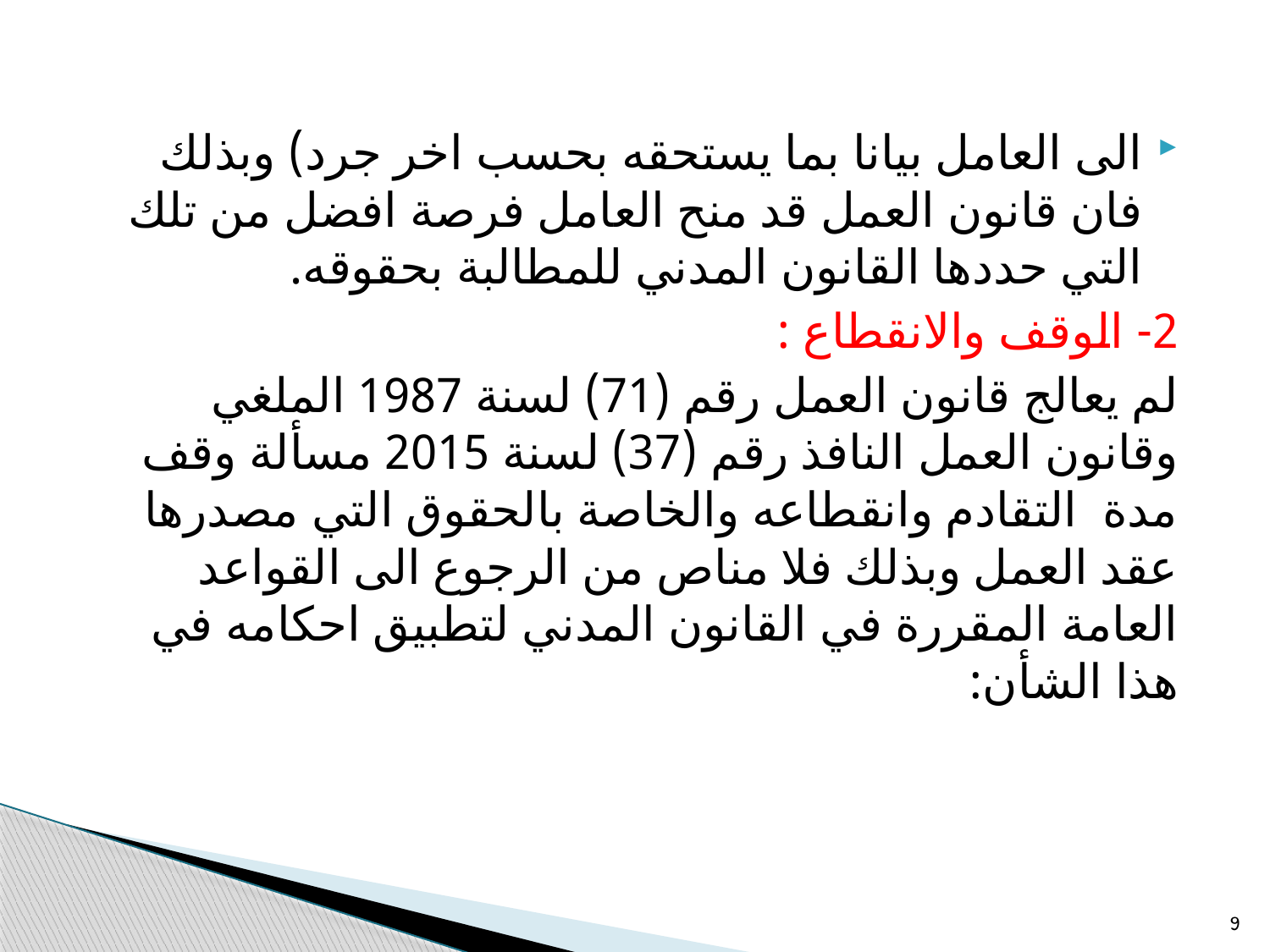

الى العامل بيانا بما يستحقه بحسب اخر جرد) وبذلك فان قانون العمل قد منح العامل فرصة افضل من تلك التي حددها القانون المدني للمطالبة بحقوقه.
2- الوقف والانقطاع :
لم يعالج قانون العمل رقم (71) لسنة 1987 الملغي وقانون العمل النافذ رقم (37) لسنة 2015 مسألة وقف مدة  التقادم وانقطاعه والخاصة بالحقوق التي مصدرها عقد العمل وبذلك فلا مناص من الرجوع الى القواعد العامة المقررة في القانون المدني لتطبيق احكامه في هذا الشأن:
9